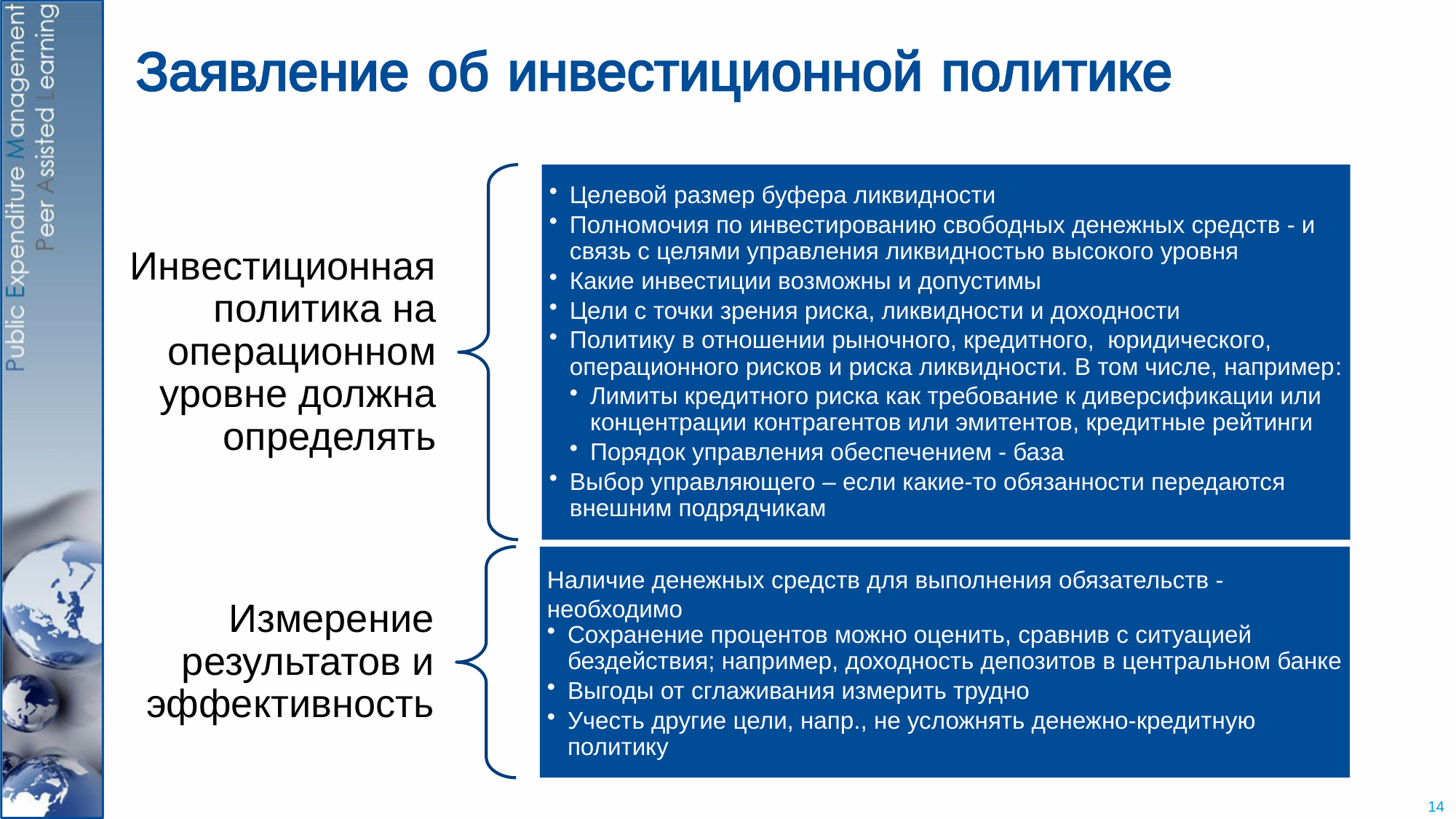

# Заявление об инвестиционной политике
Инвестиционная политика на операционном уровне должна определять
Целевой размер буфера ликвидности
Полномочия по инвестированию свободных денежных средств - и связь с целями управления ликвидностью высокого уровня
Какие инвестиции возможны и допустимы
Цели с точки зрения риска, ликвидности и доходности
Политику в отношении рыночного, кредитного,  юридического, операционного рисков и риска ликвидности. В том числе, например:
Лимиты кредитного риска как требование к диверсификации или концентрации контрагентов или эмитентов, кредитные рейтинги
Порядок управления обеспечением - база
Выбор управляющего – если какие-то обязанности передаются внешним подрядчикам
Измерение результатов и эффективность
Наличие денежных средств для выполнения обязательств - необходимо
Сохранение процентов можно оценить, сравнив с ситуацией бездействия; например, доходность депозитов в центральном банке
Выгоды от сглаживания измерить трудно
Учесть другие цели, напр., не усложнять денежно-кредитную политику